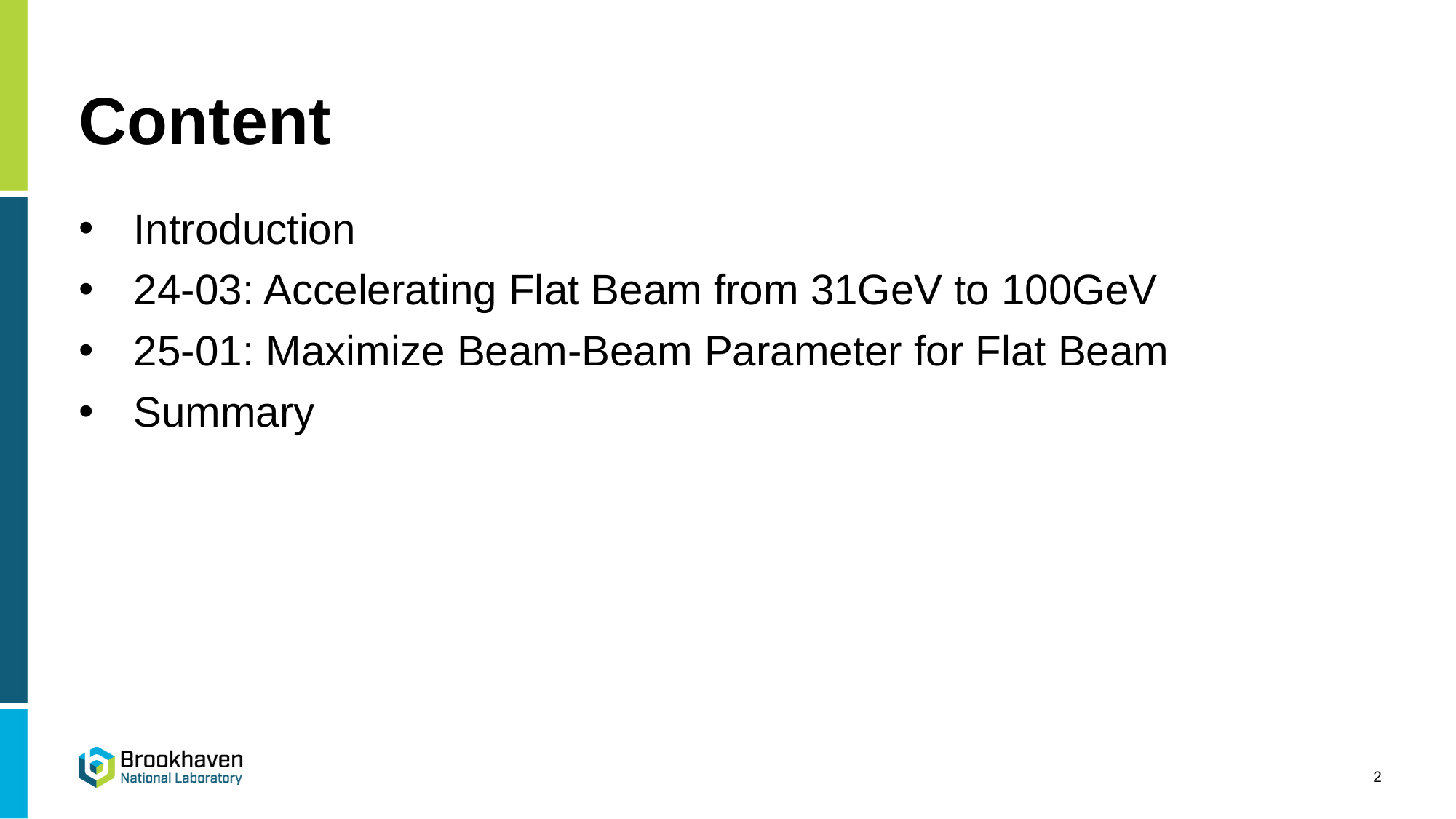

# Content
Introduction
24-03: Accelerating Flat Beam from 31GeV to 100GeV
25-01: Maximize Beam-Beam Parameter for Flat Beam
Summary

2